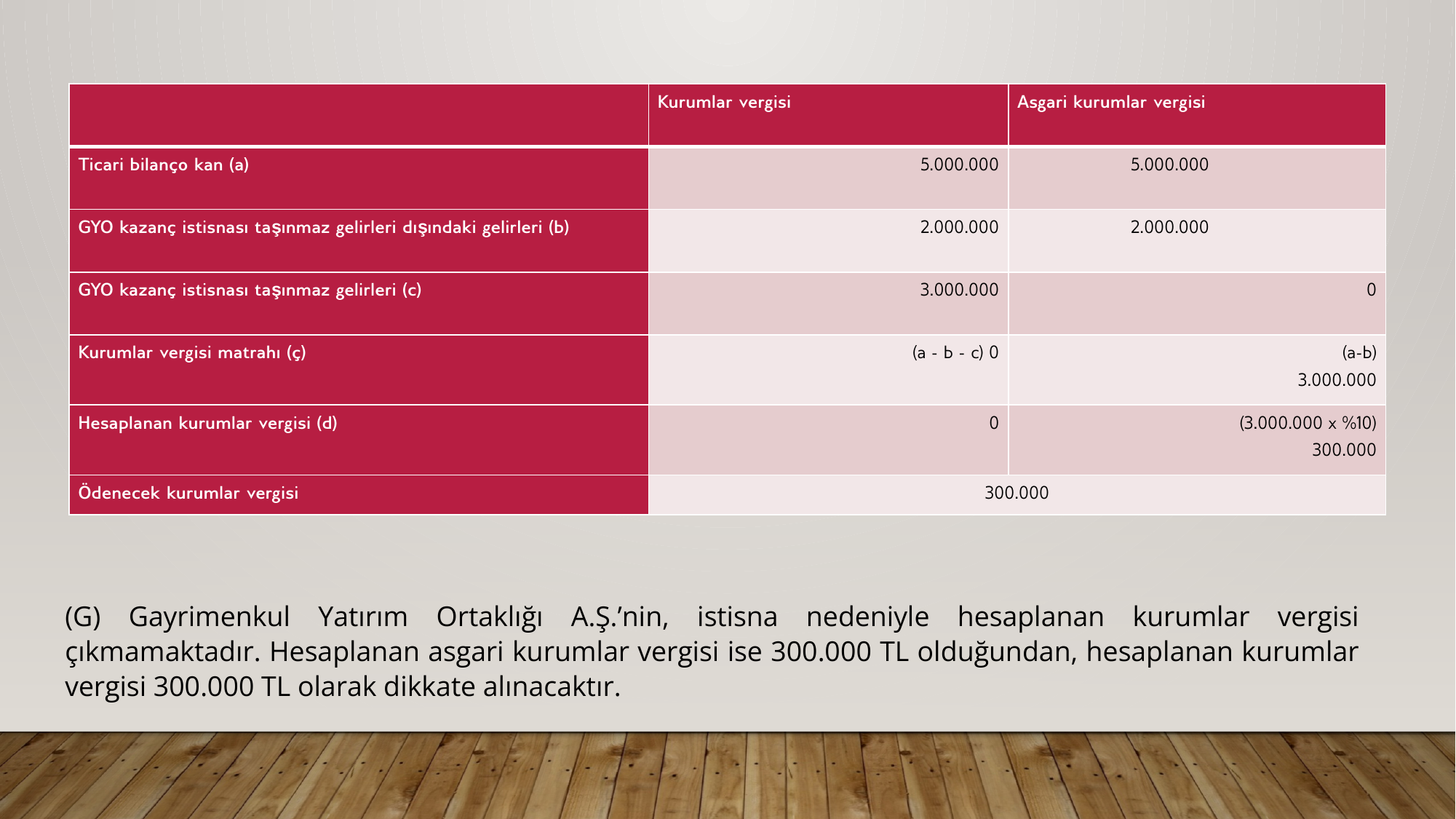

|  | Kurumlar vergisi | Asgari kurumlar vergisi |
| --- | --- | --- |
| Ticari bilanço kan (a) | 5.000.000 | 5.000.000 |
| GYO kazanç istisnası taşınmaz gelirleri dışındaki gelirleri (b) | 2.000.000 | 2.000.000 |
| GYO kazanç istisnası taşınmaz gelirleri (c) | 3.000.000 | 0 |
| Kurumlar vergisi matrahı (ç) | (a - b - c) 0 | (a-b) 3.000.000 |
| Hesaplanan kurumlar vergisi (d) | 0 | (3.000.000 x %10) 300.000 |
| Ödenecek kurumlar vergisi | 300.000 |  |
#
(G) Gayrimenkul Yatırım Ortaklığı A.Ş.’nin, istisna nedeniyle hesaplanan kurumlar vergisi çıkmamaktadır. Hesaplanan asgari kurumlar vergisi ise 300.000 TL olduğundan, hesaplanan kurumlar vergisi 300.000 TL olarak dikkate alınacaktır.